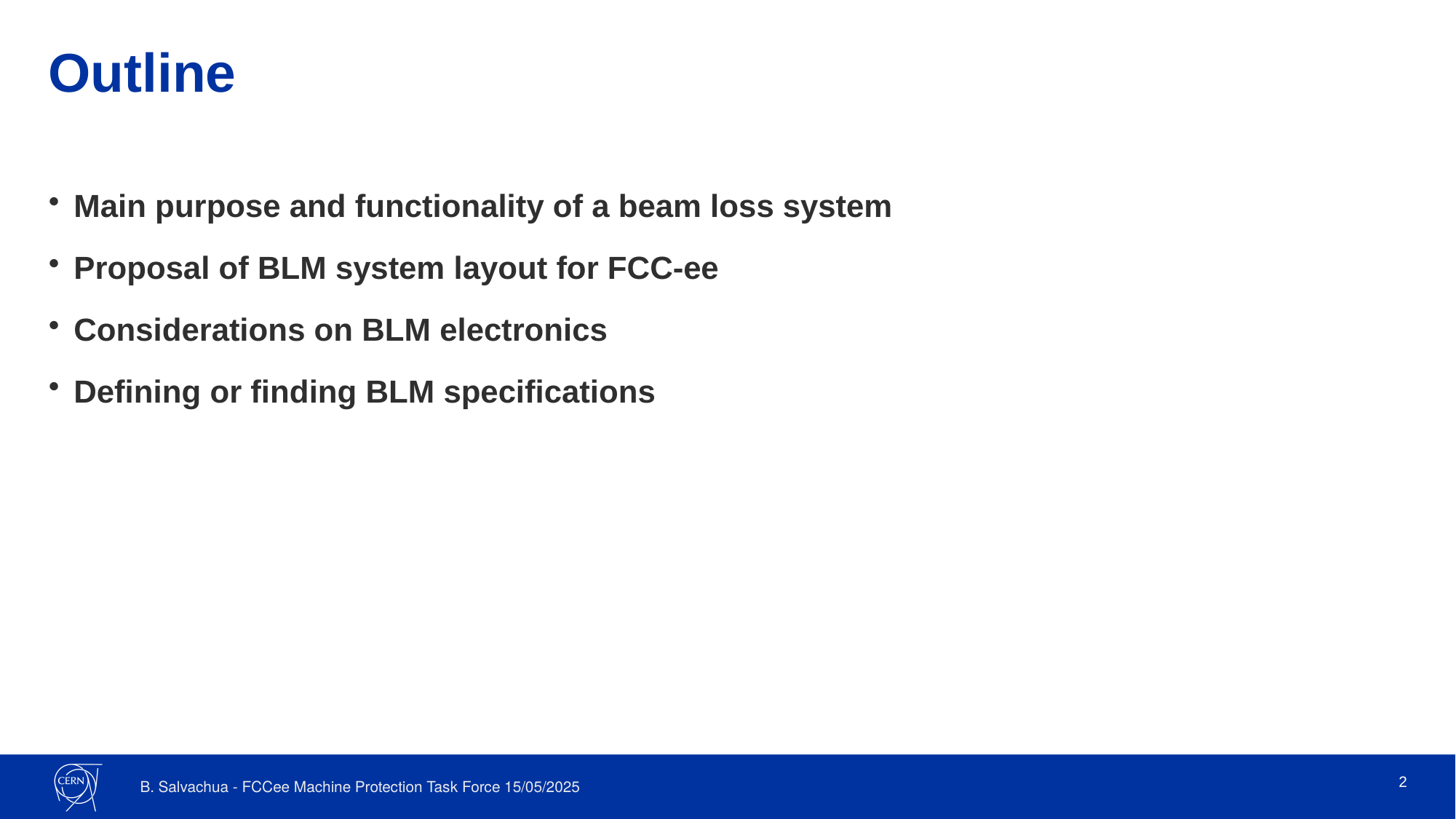

# Outline
Main purpose and functionality of a beam loss system
Proposal of BLM system layout for FCC-ee
Considerations on BLM electronics
Defining or finding BLM specifications
2